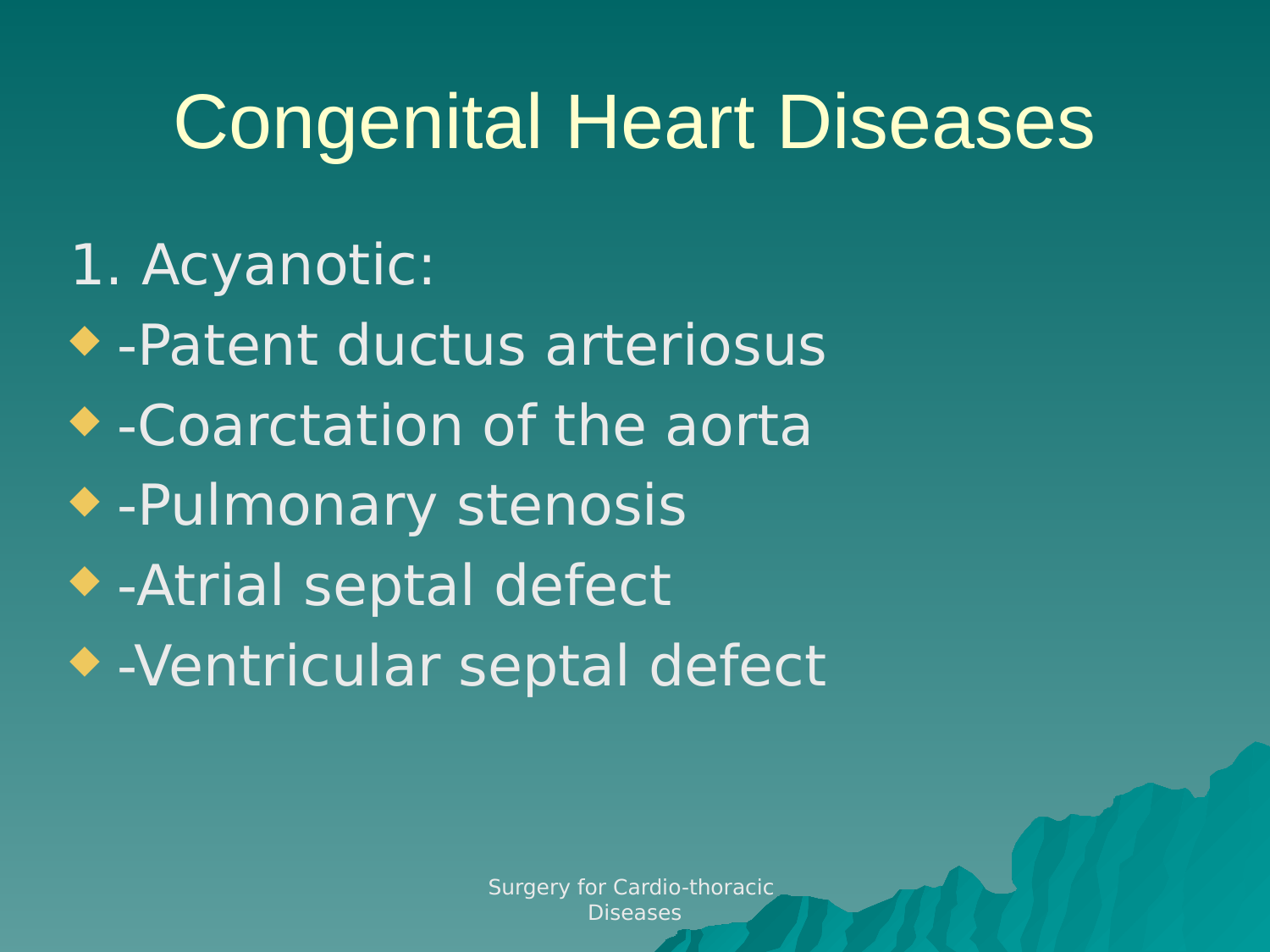

Congenital Heart Diseases
1. Acyanotic:
-Patent ductus arteriosus
-Coarctation of the aorta
-Pulmonary stenosis
-Atrial septal defect
-Ventricular septal defect
Surgery for Cardio-thoracic  Diseases